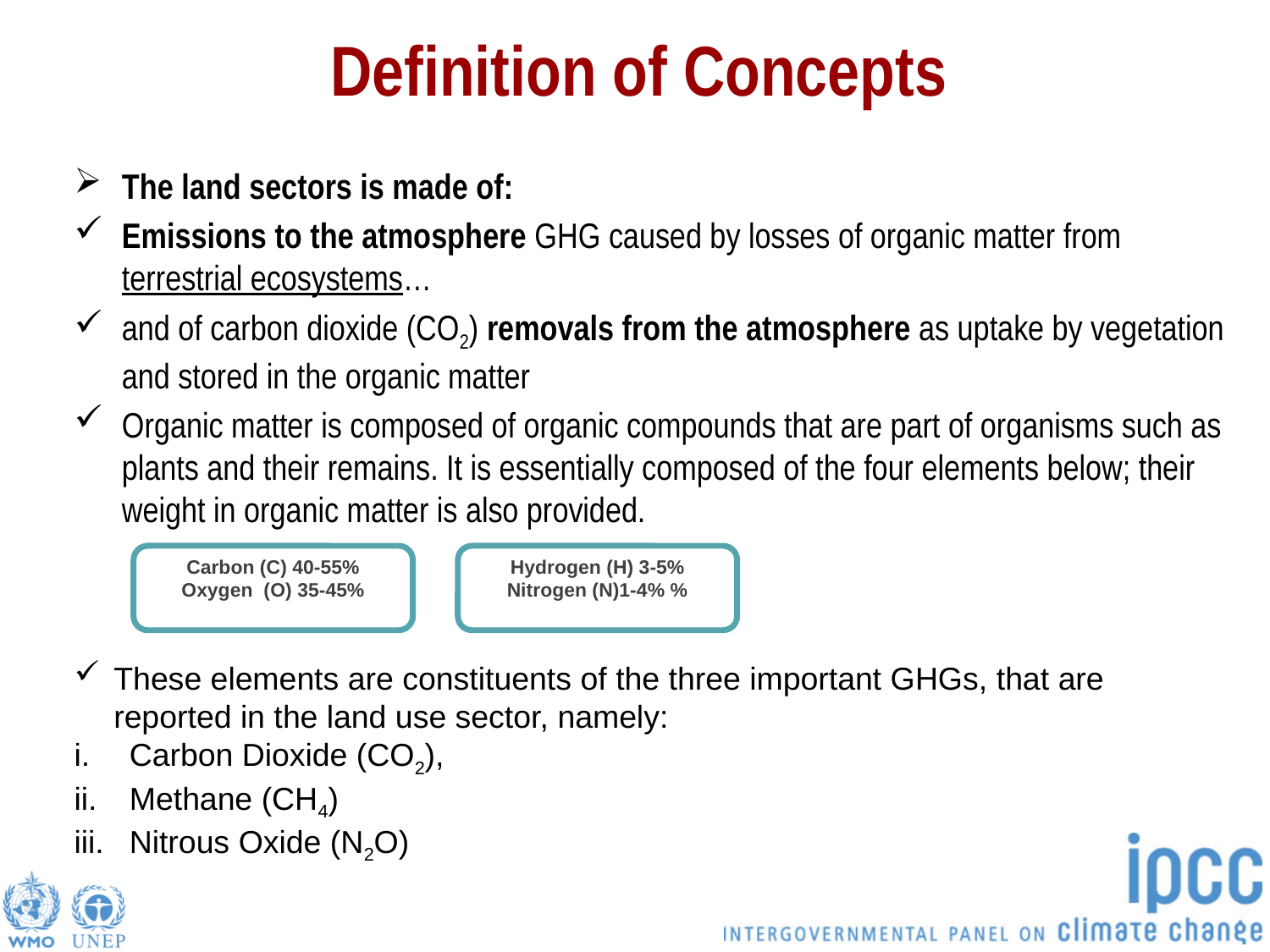

# Definition of Concepts
The land sectors is made of:
Emissions to the atmosphere GHG caused by losses of organic matter from terrestrial ecosystems…
and of carbon dioxide (CO2) removals from the atmosphere as uptake by vegetation and stored in the organic matter
Organic matter is composed of organic compounds that are part of organisms such as plants and their remains. It is essentially composed of the four elements below; their weight in organic matter is also provided.
Carbon (C) 40-55%
Oxygen  (O) 35-45%

Hydrogen (H) 3-5%
Nitrogen (N)1-4% %

These elements are constituents of the three important GHGs, that are  reported in the land use sector, namely:
Carbon Dioxide (CO2),
Methane (CH4)
Nitrous Oxide (N2O)